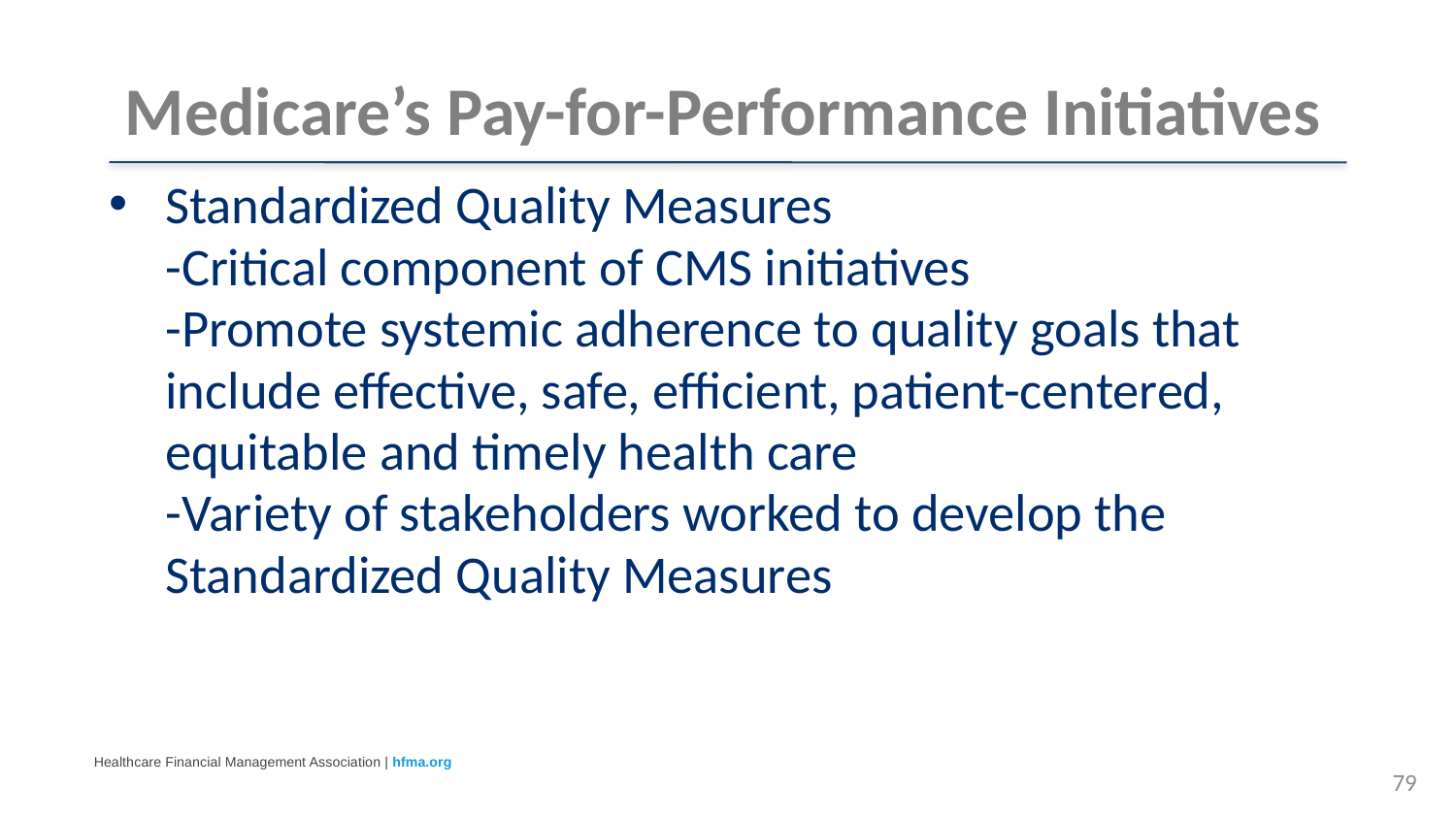

# Medicare’s Pay-for-Performance Initiatives
Standardized Quality Measures
-Critical component of CMS initiatives
-Promote systemic adherence to quality goals that include effective, safe, efficient, patient-centered, equitable and timely health care
-Variety of stakeholders worked to develop the Standardized Quality Measures
79